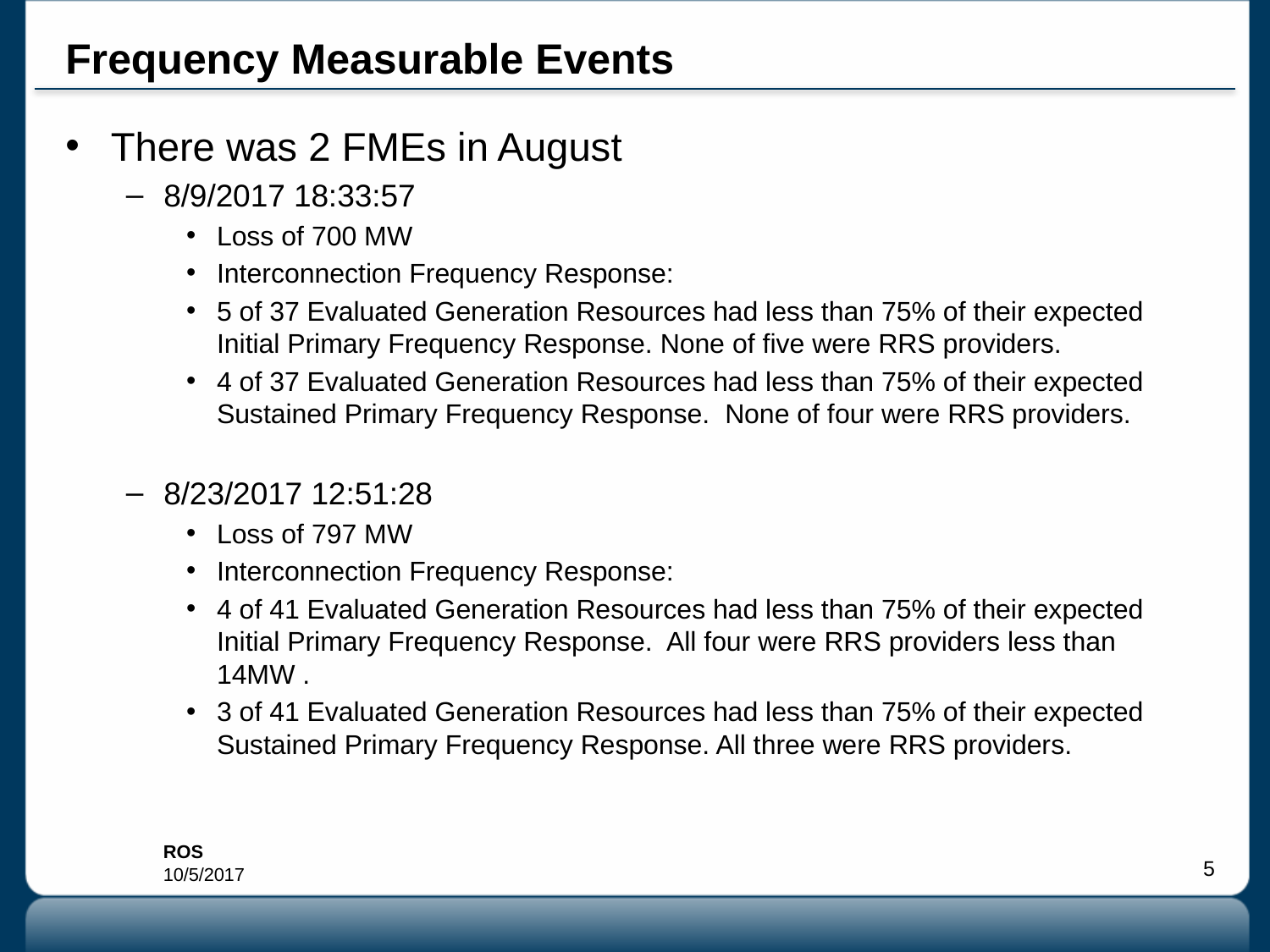

# Frequency Measurable Events
There was 2 FMEs in August
8/9/2017 18:33:57
Loss of 700 MW
Interconnection Frequency Response:
5 of 37 Evaluated Generation Resources had less than 75% of their expected Initial Primary Frequency Response. None of five were RRS providers.
4 of 37 Evaluated Generation Resources had less than 75% of their expected Sustained Primary Frequency Response.  None of four were RRS providers.

8/23/2017 12:51:28
Loss of 797 MW
Interconnection Frequency Response:
4 of 41 Evaluated Generation Resources had less than 75% of their expected Initial Primary Frequency Response.  All four were RRS providers less than 14MW .
3 of 41 Evaluated Generation Resources had less than 75% of their expected Sustained Primary Frequency Response. All three were RRS providers.